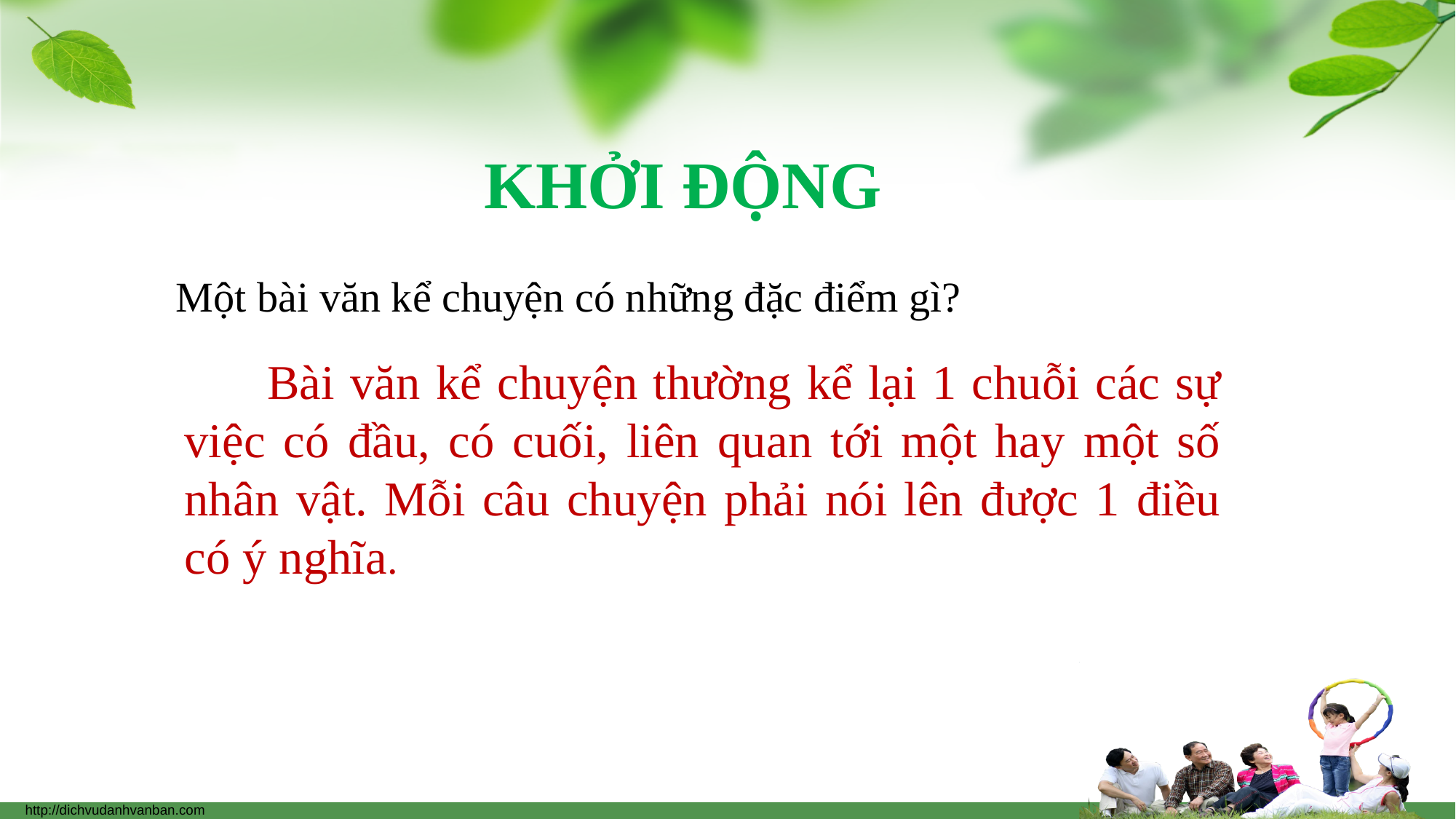

KHỞI ĐỘNG
	    Một bài văn kể chuyện có những đặc điểm gì?
	      Bài văn kể chuyện thường kể lại 1 chuỗi các sự việc có đầu, có cuối, liên quan tới một hay một số nhân vật. Mỗi câu chuyện phải nói lên được 1 điều có ý nghĩa.